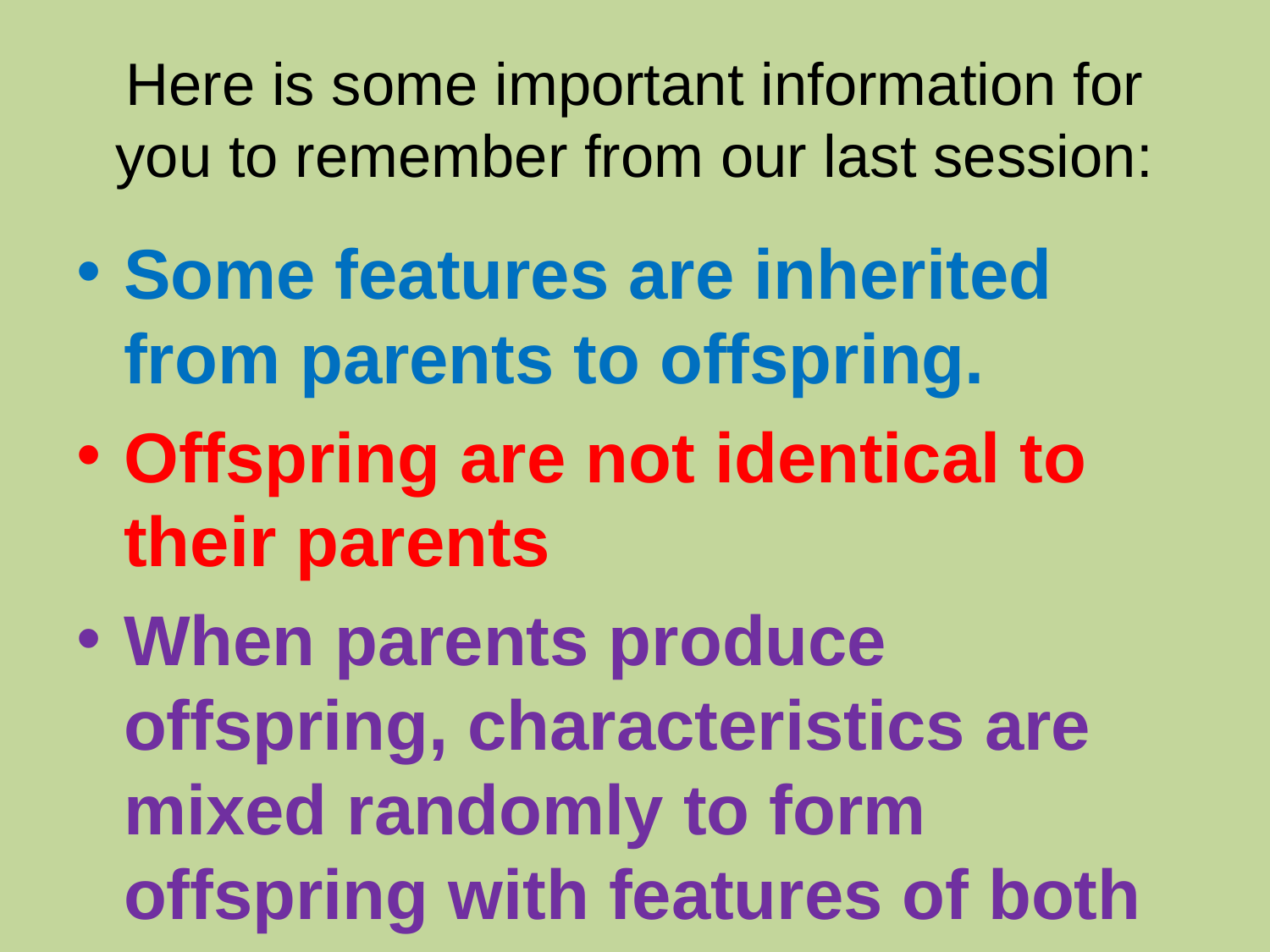

# Here is some important information for you to remember from our last session:
Some features are inherited from parents to offspring.
Offspring are not identical to their parents
When parents produce offspring, characteristics are mixed randomly to form offspring with features of both parents– like our plants!